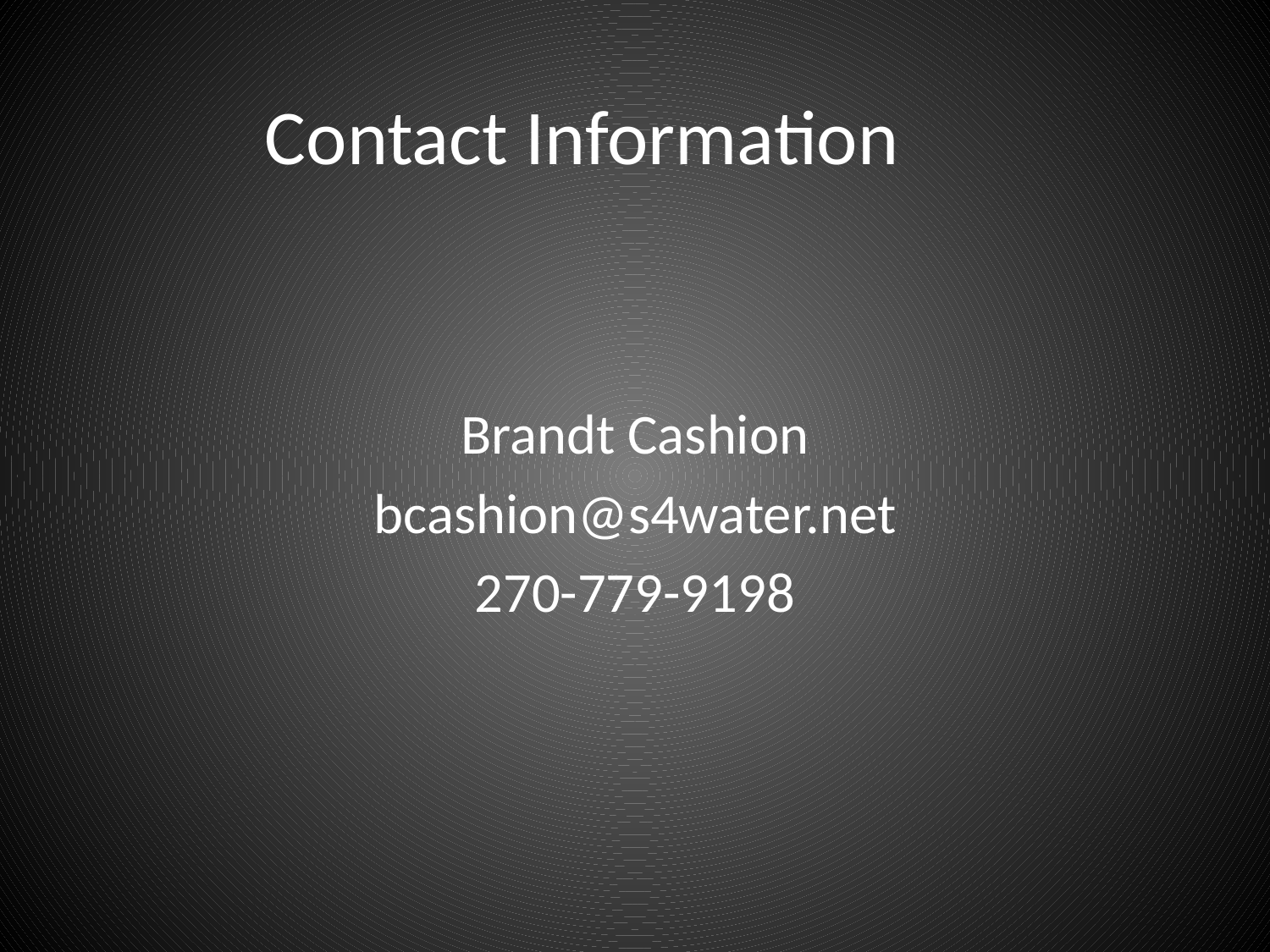

# Contact Information
Brandt Cashion
bcashion@s4water.net
270-779-9198